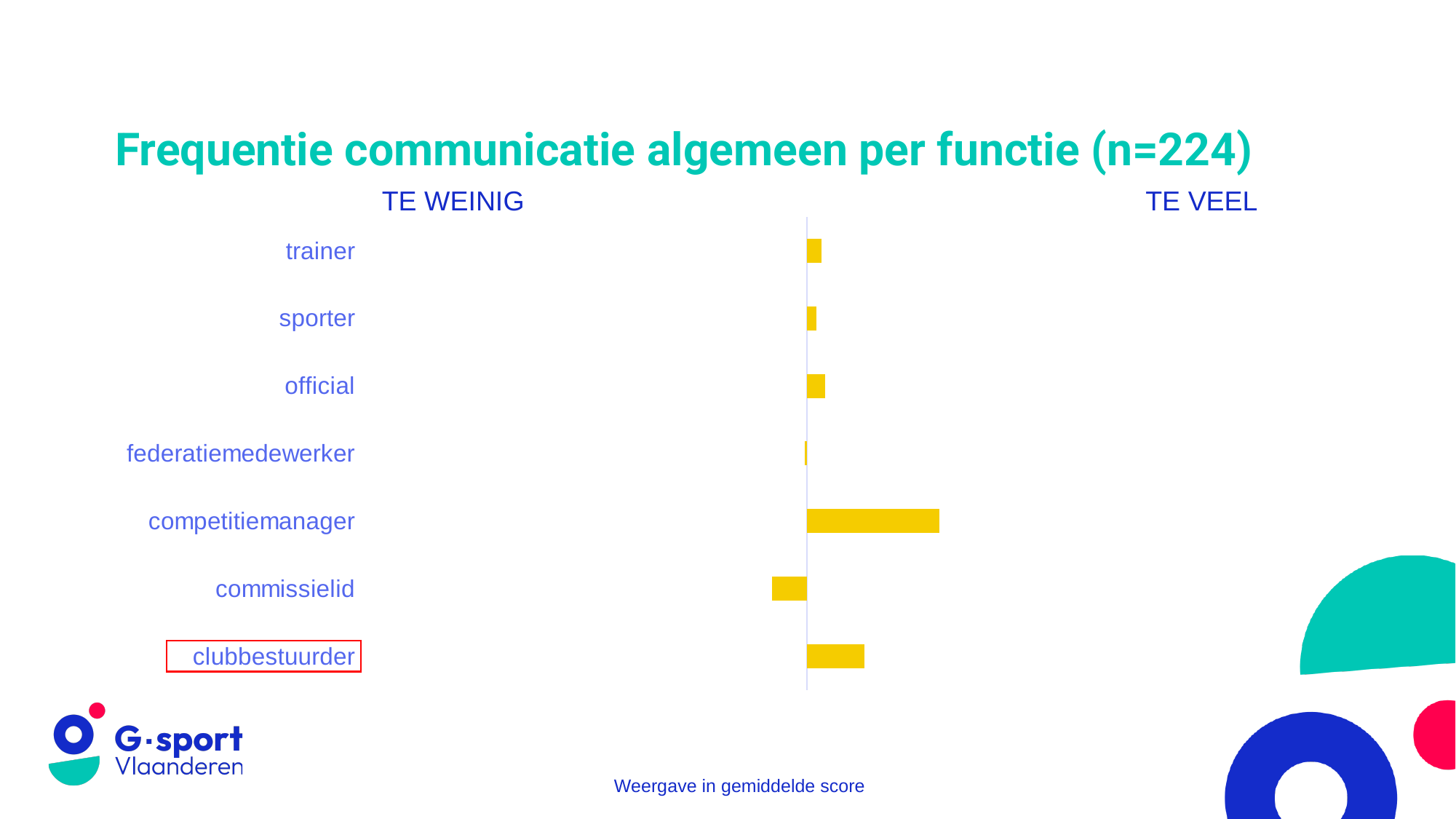

# Frequentie communicatie algemeen per functie (n=224)
TE WEINIG
TE VEEL

### Chart

| Category |  |
|---|---|
| clubbestuurder | 6.516129032258064 |
| commissielid | -4.0 |
| competitiemanager | 15.0 |
| federatiemedewerker | -0.2857142857142847 |
| official | 2.047619047619051 |
| sporter | 1.06666666666667 |
| trainer | 1.6363636363636331 |
Weergave in gemiddelde score